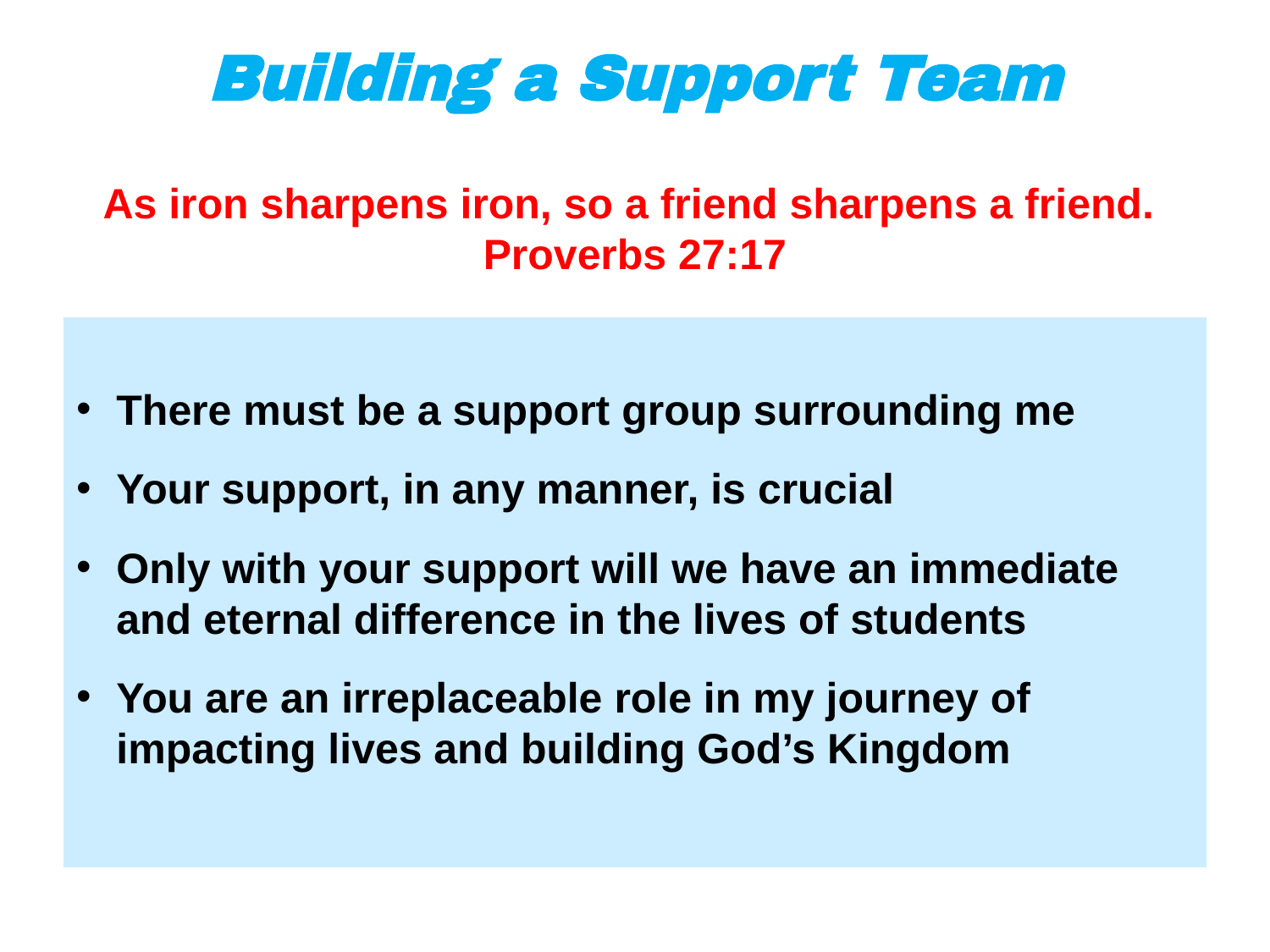

# Building a Support Team
As iron sharpens iron, so a friend sharpens a friend.
Proverbs 27:17

There must be a support group surrounding me

Your support, in any manner, is crucial

Only with your support will we have an immediate and eternal difference in the lives of students

You are an irreplaceable role in my journey of impacting lives and building God’s Kingdom